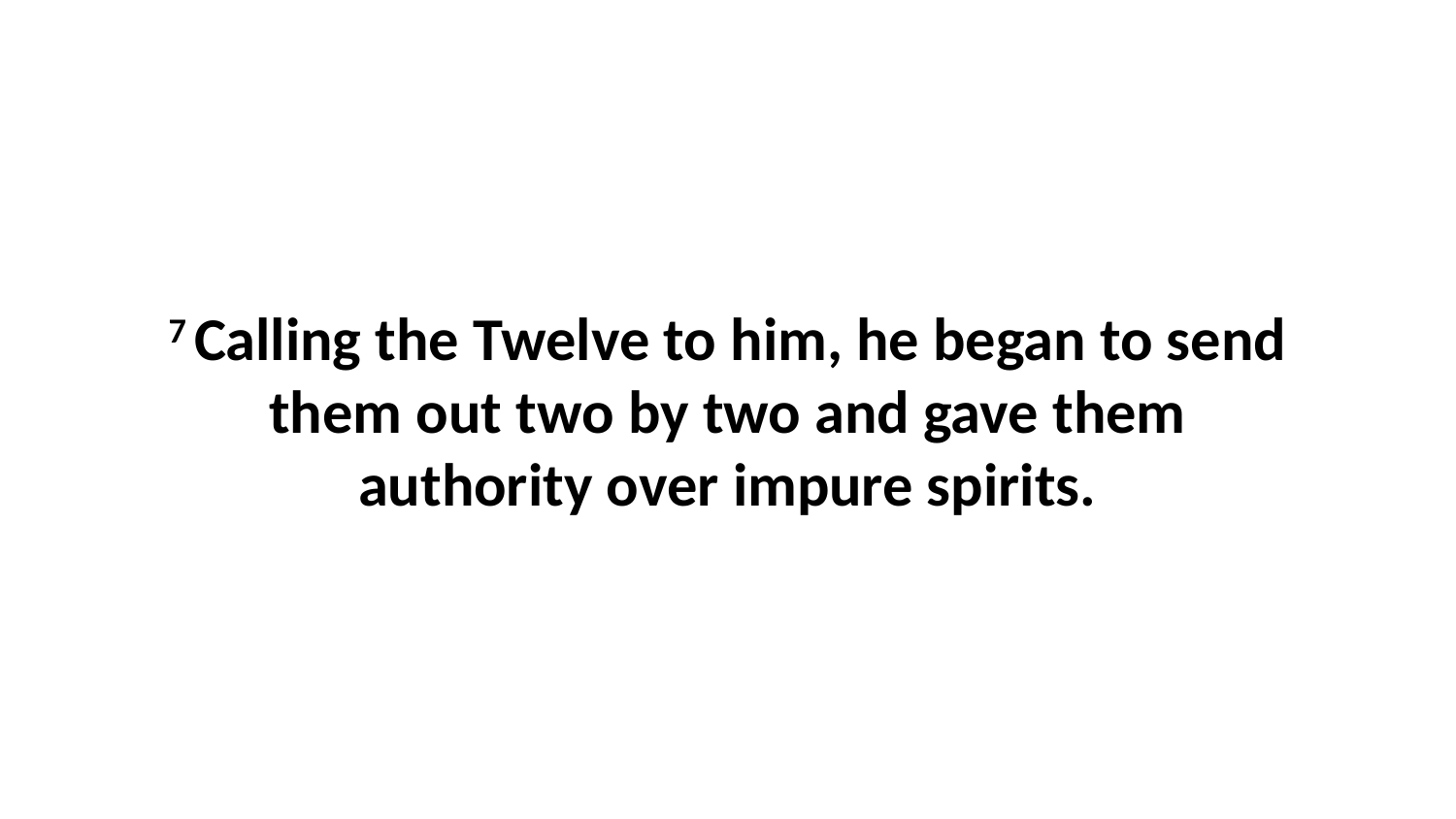

7 Calling the Twelve to him, he began to send them out two by two and gave them authority over impure spirits.